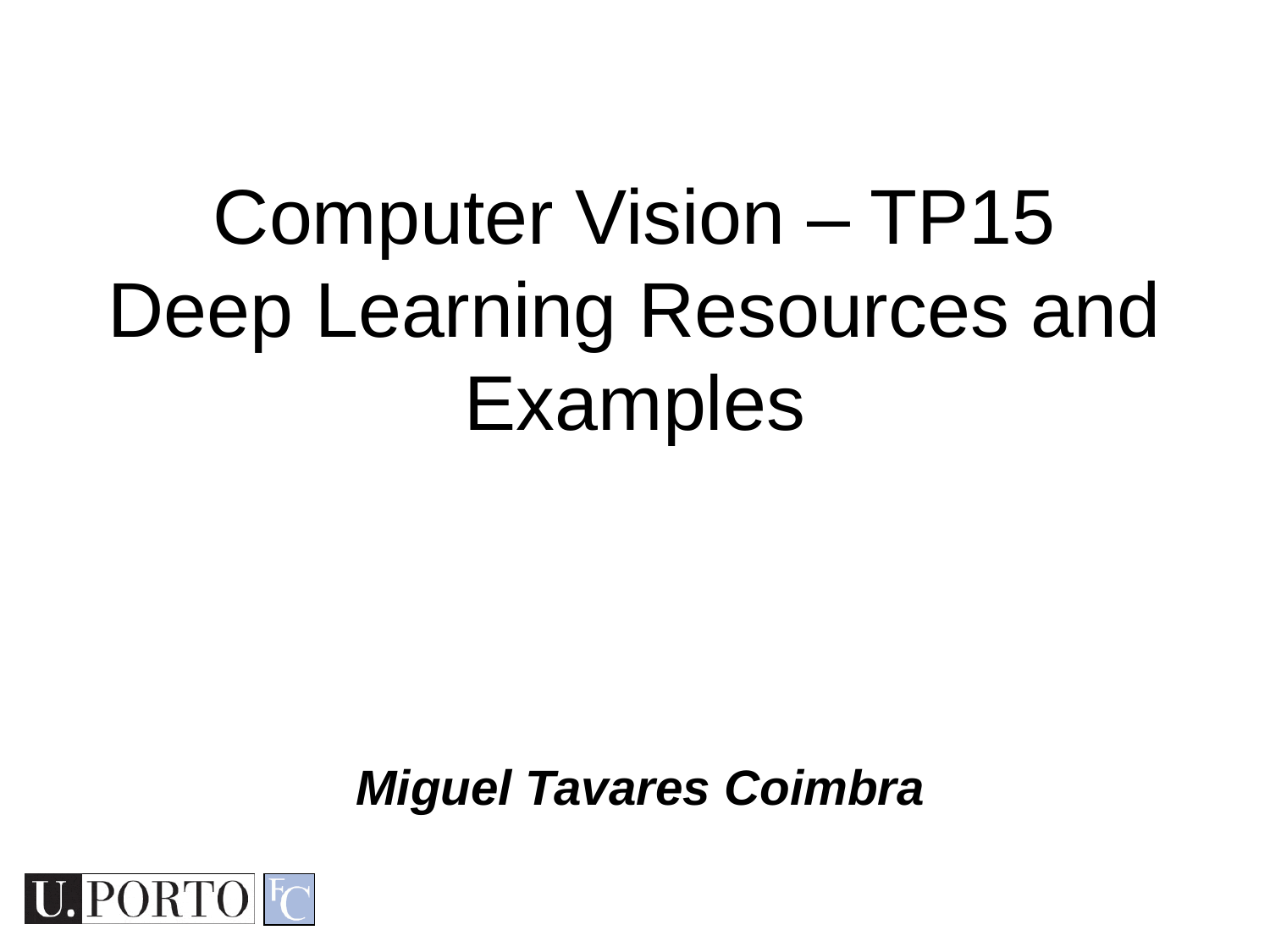

Computer Vision – TP15
Deep Learning Resources and Examples

Miguel Tavares Coimbra